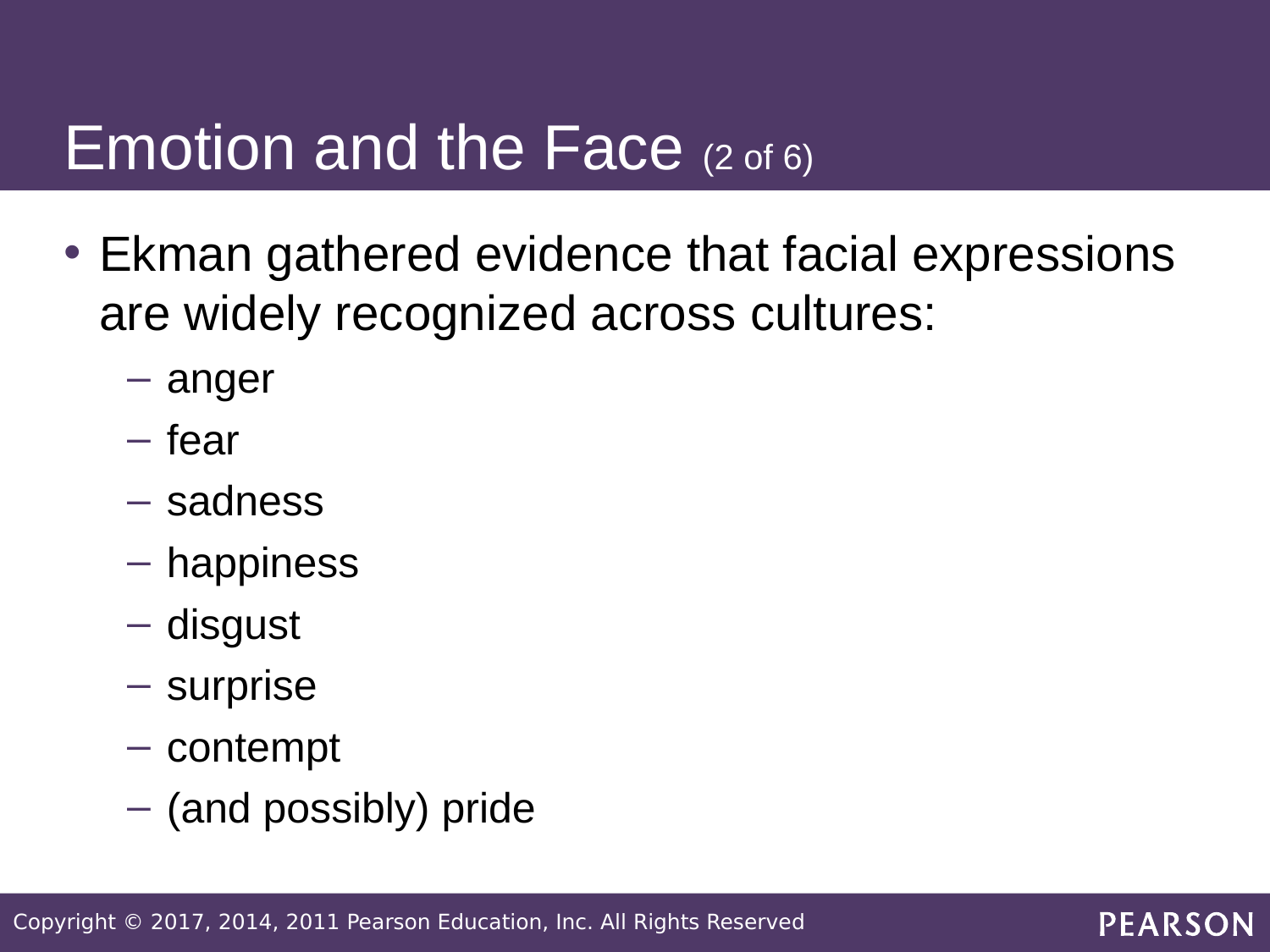

# Emotion and the Face (2 of 6)
Ekman gathered evidence that facial expressions are widely recognized across cultures:
anger
fear
sadness
happiness
disgust
surprise
contempt
(and possibly) pride